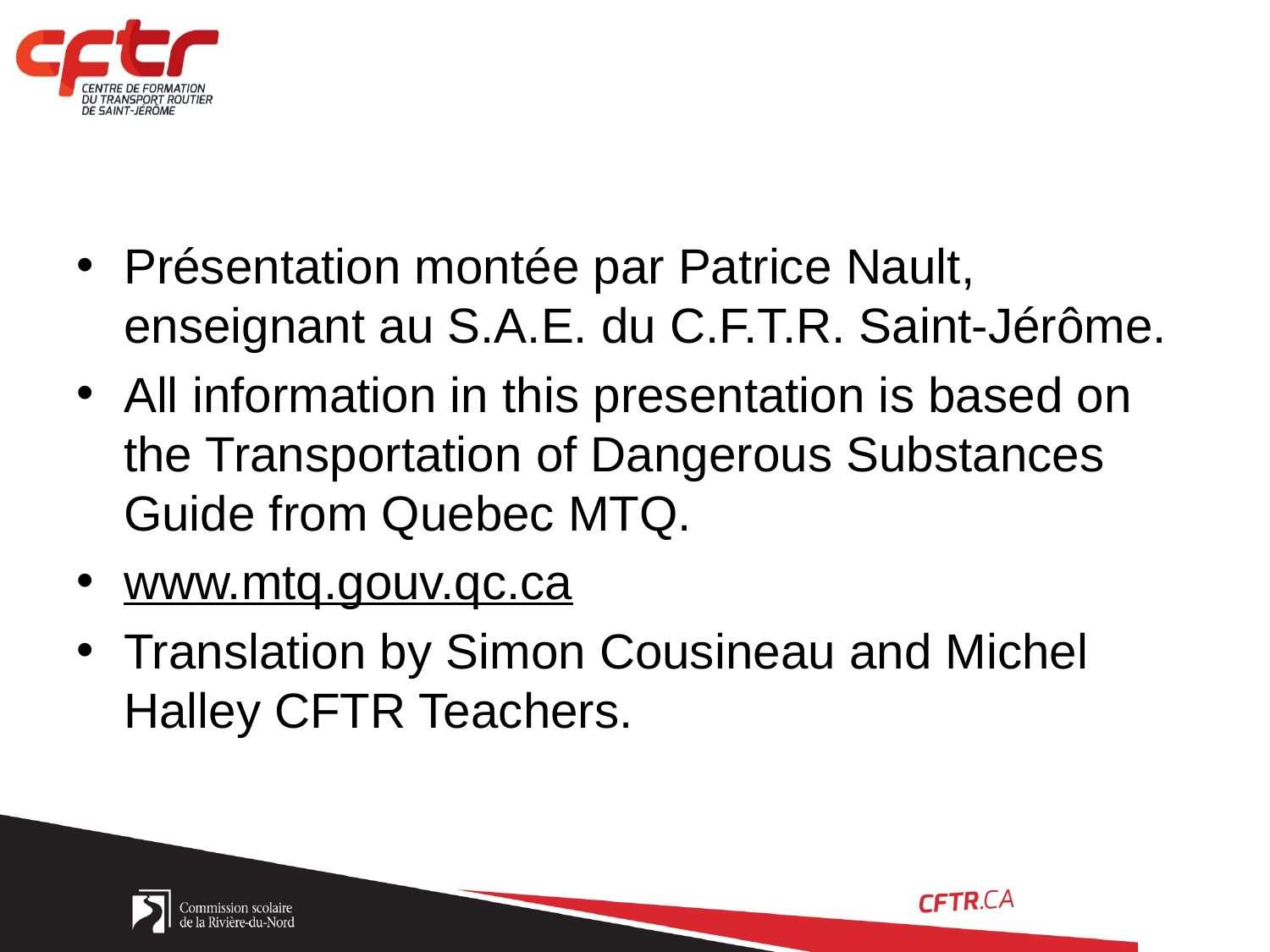

Présentation montée par Patrice Nault, enseignant au S.A.E. du C.F.T.R. Saint-Jérôme.
All information in this presentation is based on the Transportation of Dangerous Substances Guide from Quebec MTQ.
www.mtq.gouv.qc.ca
Translation by Simon Cousineau and Michel Halley CFTR Teachers.